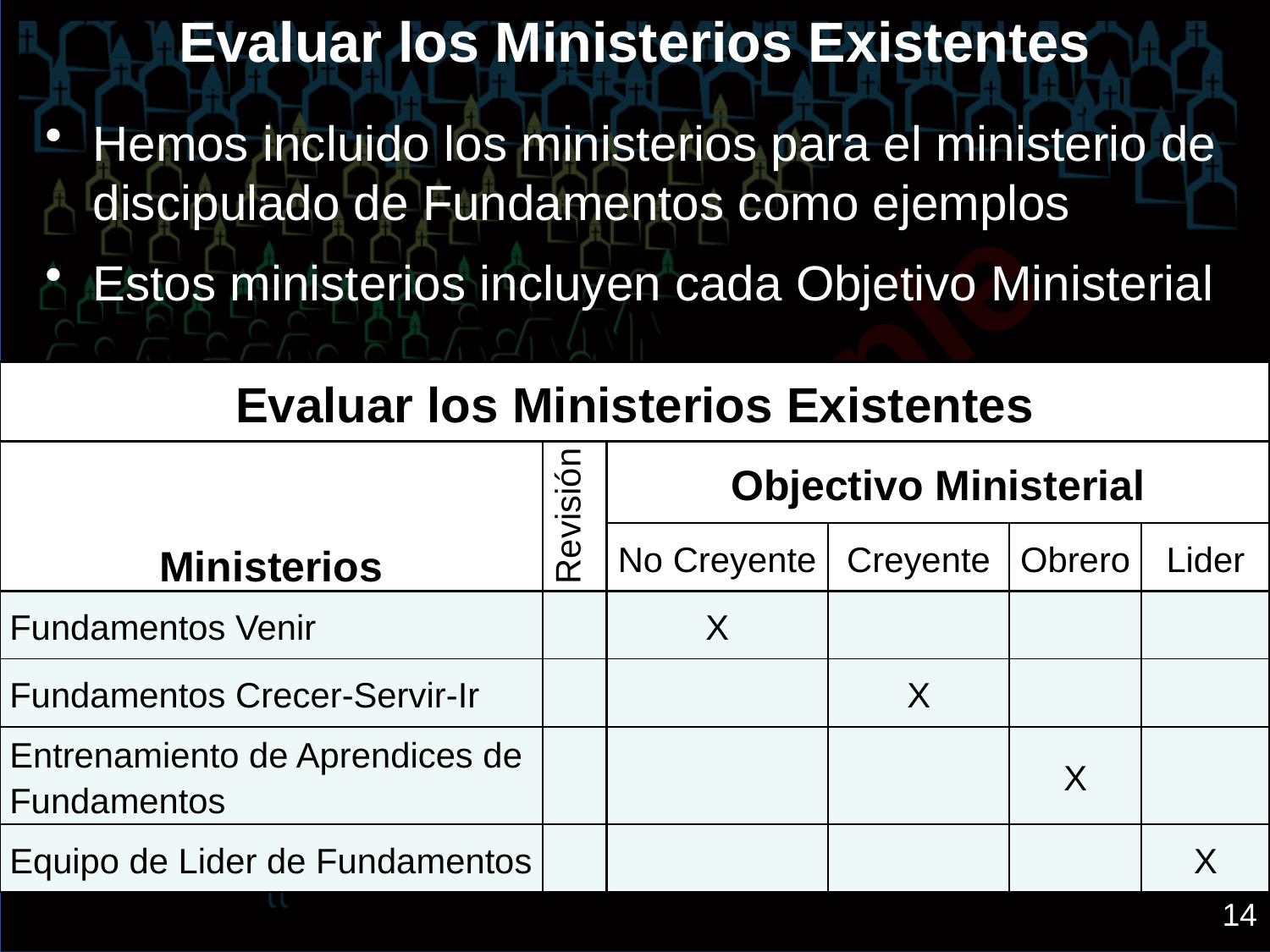

Evaluar los Ministerios Existentes
Hemos incluido los ministerios para el ministerio de discipulado de Fundamentos como ejemplos
Estos ministerios incluyen cada Objetivo Ministerial
Example
| Evaluar los Ministerios Existentes |  |  |  |  |  |
| --- | --- | --- | --- | --- | --- |
| Ministerios | Revisión | Objectivo Ministerial |  |  |  |
|  |  | No Creyente | Creyente | Obrero | Lider |
| Fundamentos Venir |  | X |  |  |  |
| Fundamentos Crecer-Servir-Ir |  |  | X |  |  |
| Entrenamiento de Aprendices de Fundamentos |  |  |  | X |  |
| Equipo de Lider de Fundamentos |  |  |  |  | X |
14